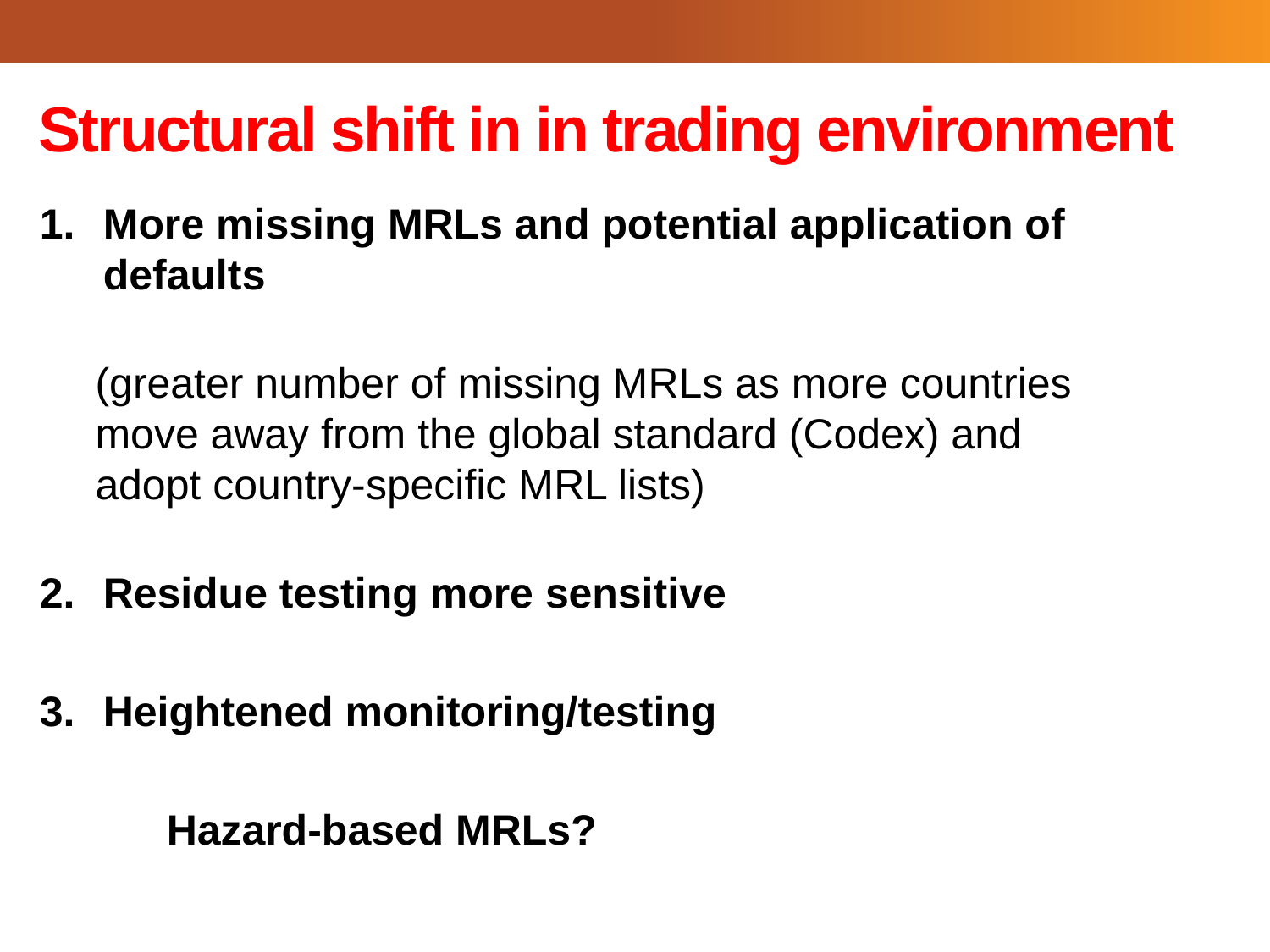

# Structural shift in in trading environment
More missing MRLs and potential application of defaults

(greater number of missing MRLs as more countries move away from the global standard (Codex) and adopt country-specific MRL lists)

Residue testing more sensitive

Heightened monitoring/testing

	Hazard-based MRLs?